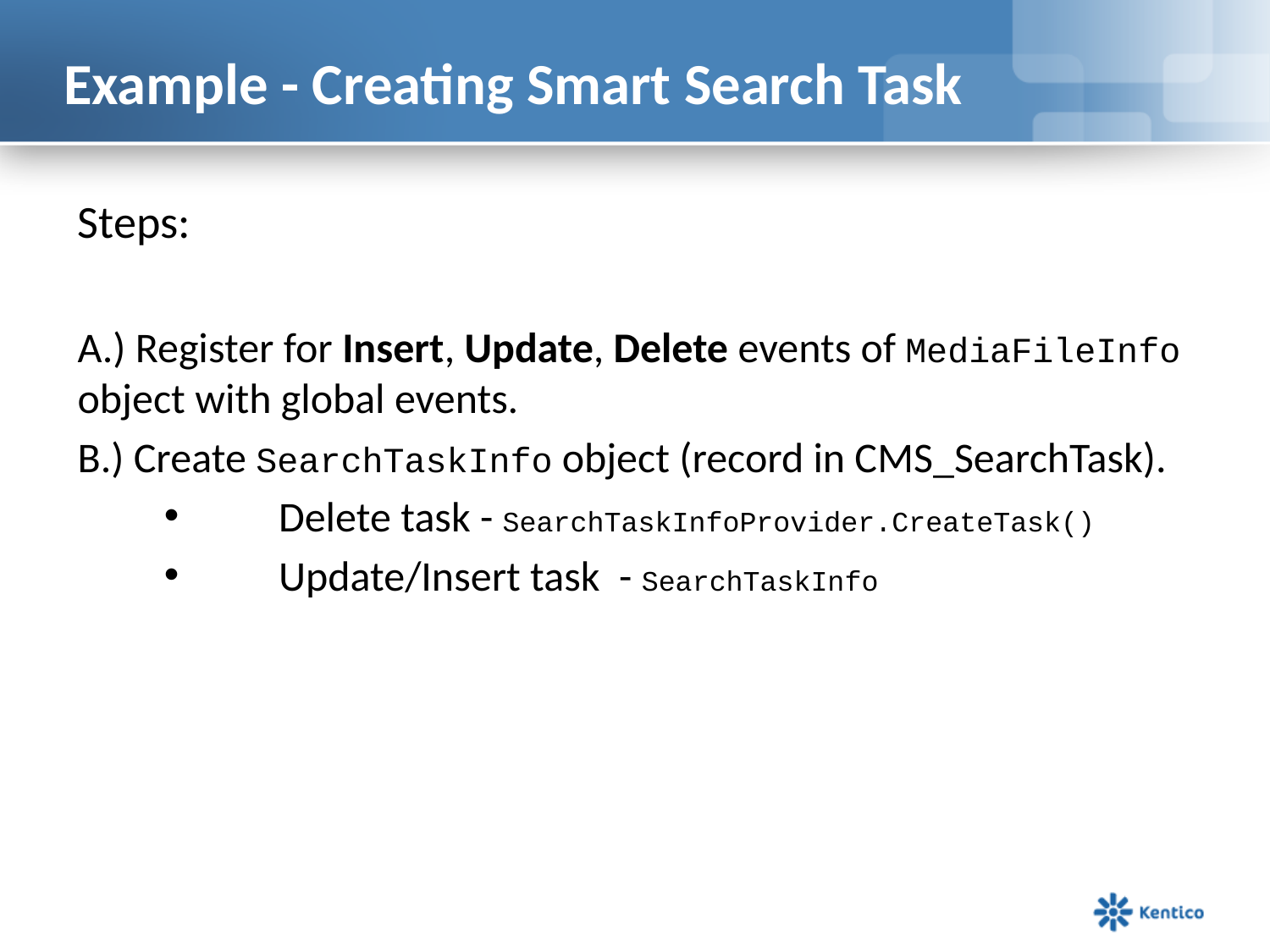

# Example - Creating Smart Search Task
Steps:

A.) Register for Insert, Update, Delete events of MediaFileInfo object with global events.
B.) Create SearchTaskInfo object (record in CMS_SearchTask).
	Delete task - SearchTaskInfoProvider.CreateTask()
	Update/Insert task  - SearchTaskInfo